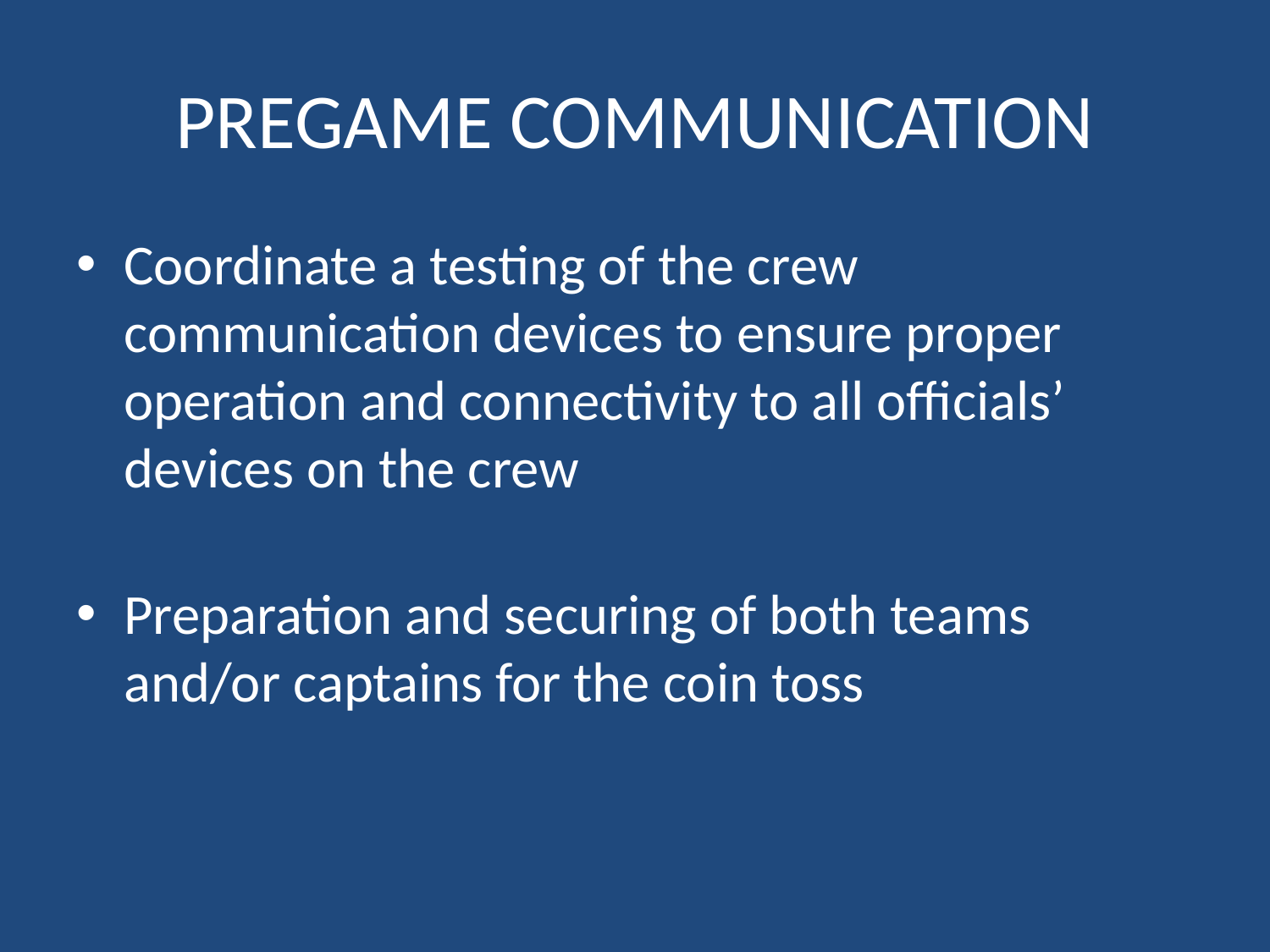

# PREGAME COMMUNICATION
Coordinate a testing of the crew communication devices to ensure proper operation and connectivity to all officials’ devices on the crew
Preparation and securing of both teams and/or captains for the coin toss